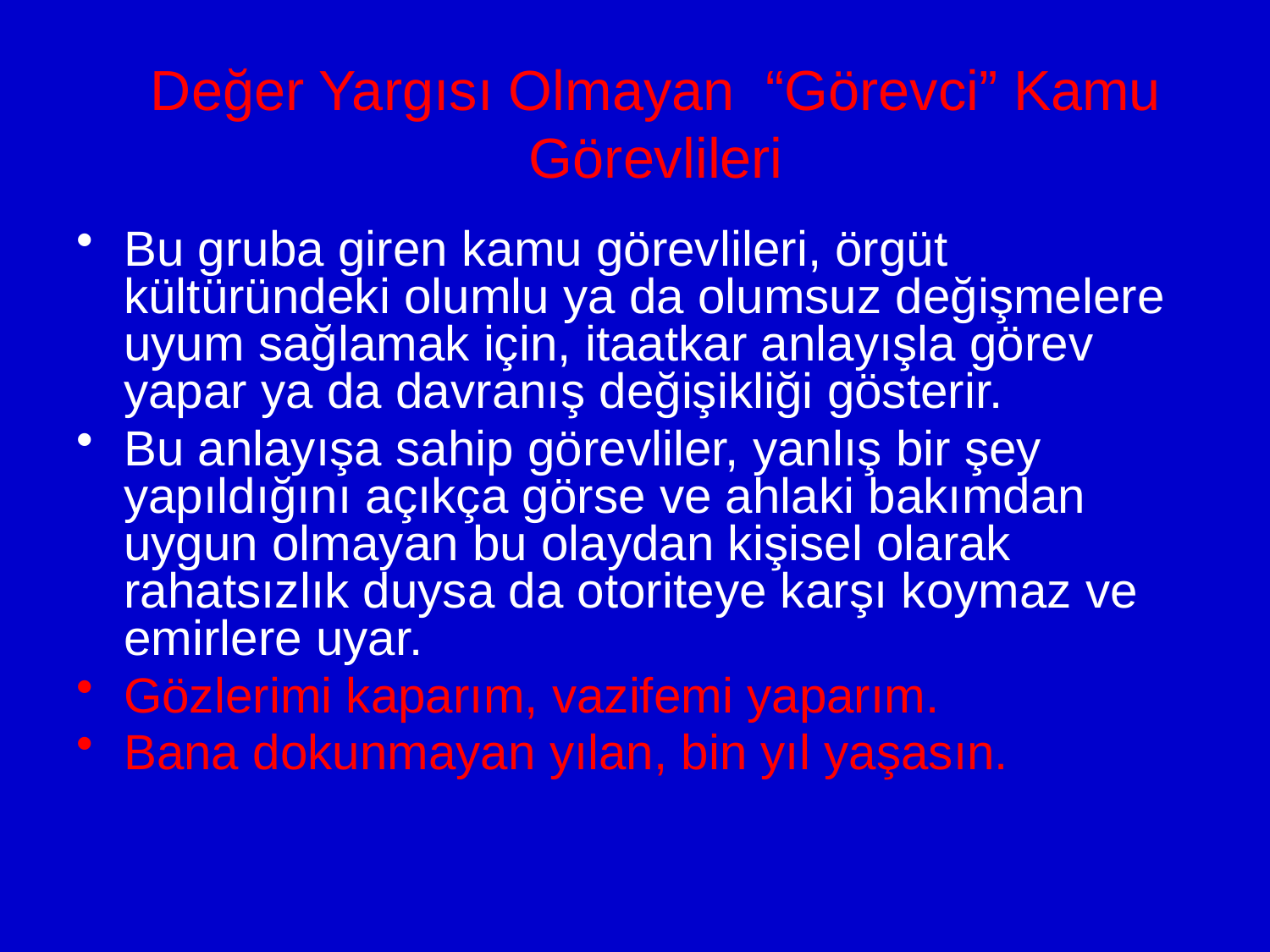

# Değer Yargısı Olmayan  “Görevci” Kamu Görevlileri
Bu gruba giren kamu görevlileri, örgüt kültüründeki olumlu ya da olumsuz değişmelere uyum sağlamak için, itaatkar anlayışla görev yapar ya da davranış değişikliği gösterir.
Bu anlayışa sahip görevliler, yanlış bir şey yapıldığını açıkça görse ve ahlaki bakımdan uygun olmayan bu olaydan kişisel olarak rahatsızlık duysa da otoriteye karşı koymaz ve emirlere uyar.
Gözlerimi kaparım, vazifemi yaparım.
Bana dokunmayan yılan, bin yıl yaşasın.